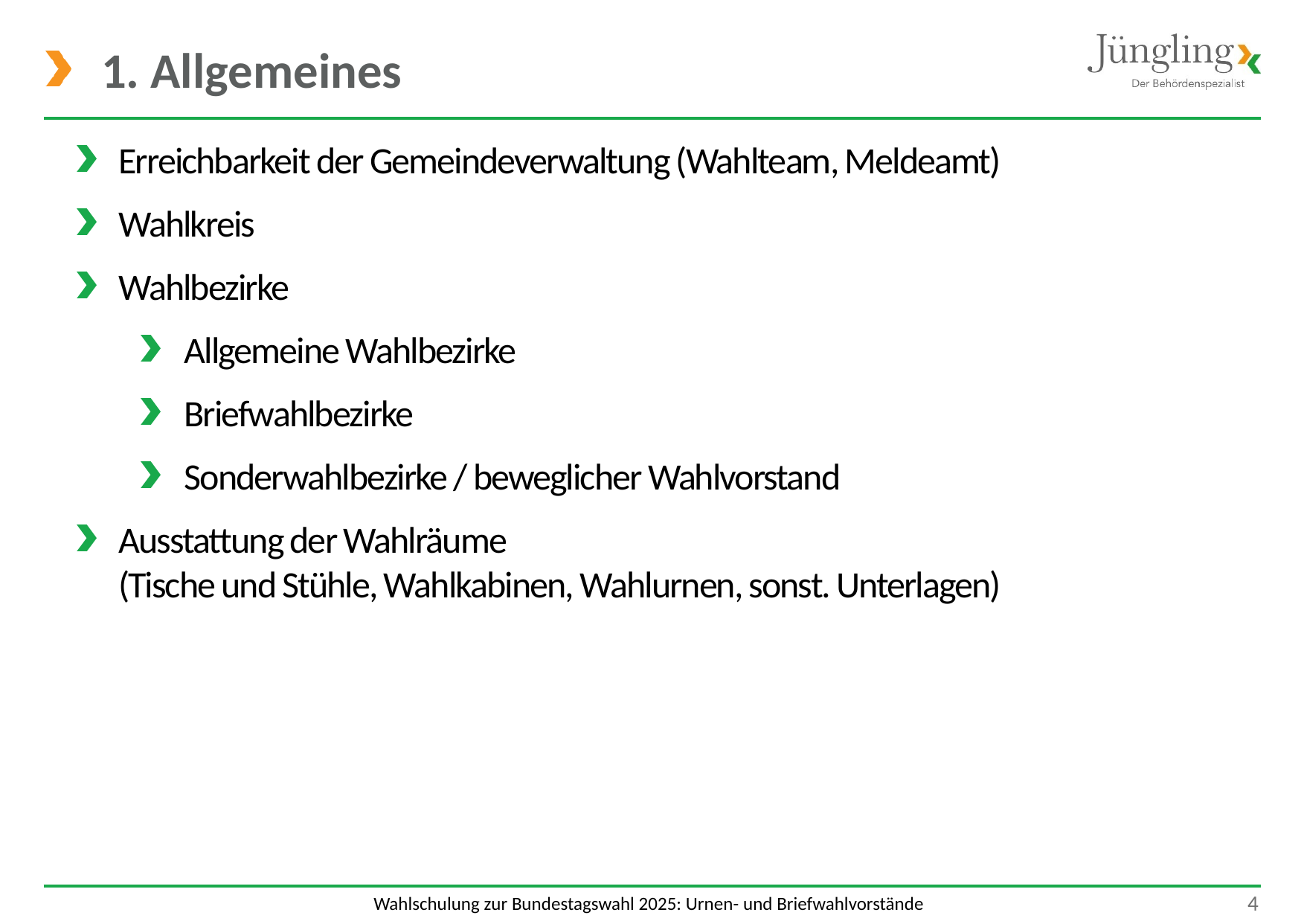

# 1. Allgemeines
Erreichbarkeit der Gemeindeverwaltung (Wahlteam, Meldeamt)
Wahlkreis
Wahlbezirke
Allgemeine Wahlbezirke
Briefwahlbezirke
Sonderwahlbezirke / beweglicher Wahlvorstand
Ausstattung der Wahlräume
(Tische und Stühle, Wahlkabinen, Wahlurnen, sonst. Unterlagen)
     4